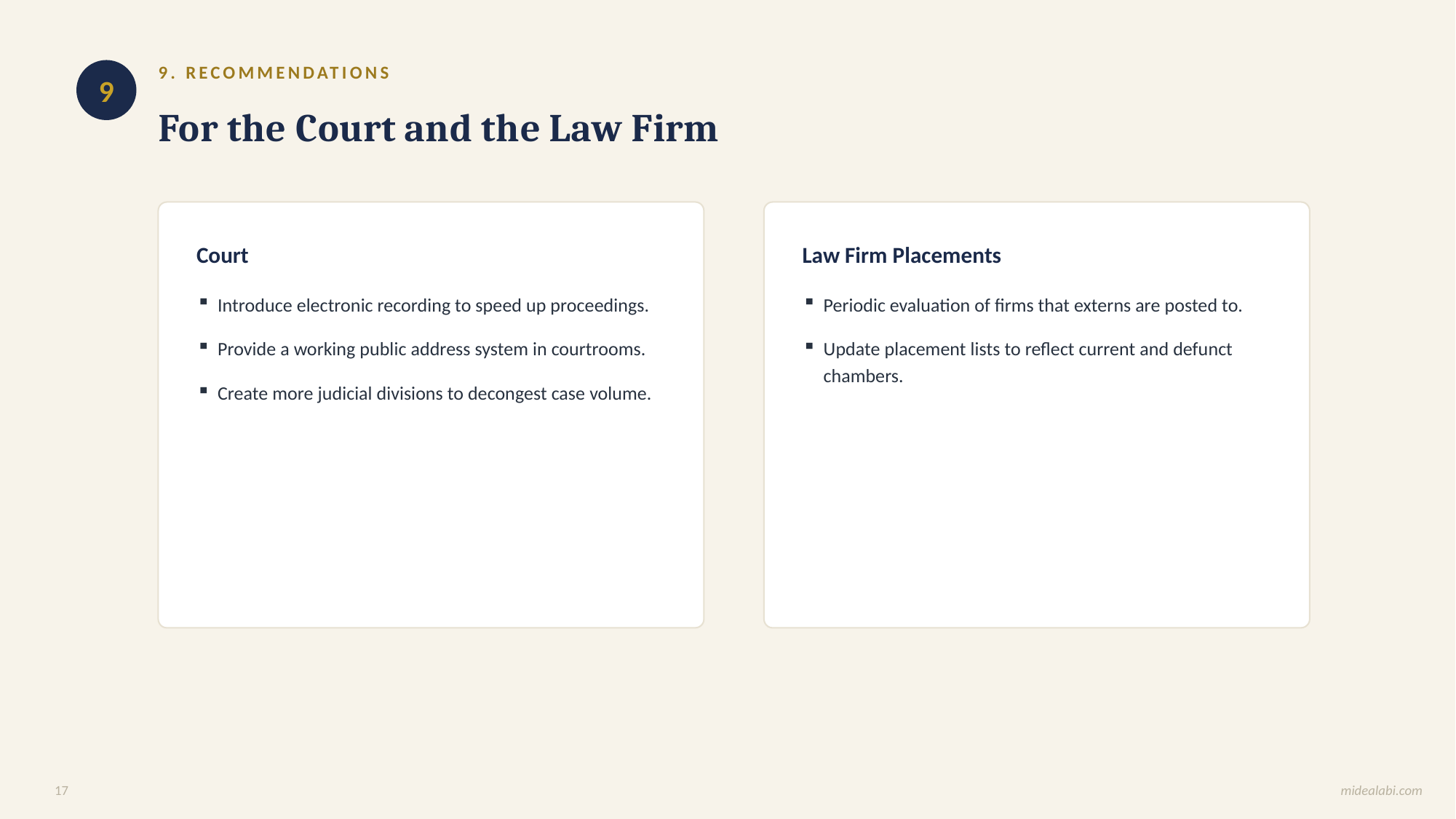

9. RECOMMENDATIONS

9
For the Court and the Law Firm

Court
Law Firm Placements
Introduce electronic recording to speed up proceedings.
Provide a working public address system in courtrooms.
Create more judicial divisions to decongest case volume.
Periodic evaluation of firms that externs are posted to.
Update placement lists to reflect current and defunct chambers.
17
midealabi.com